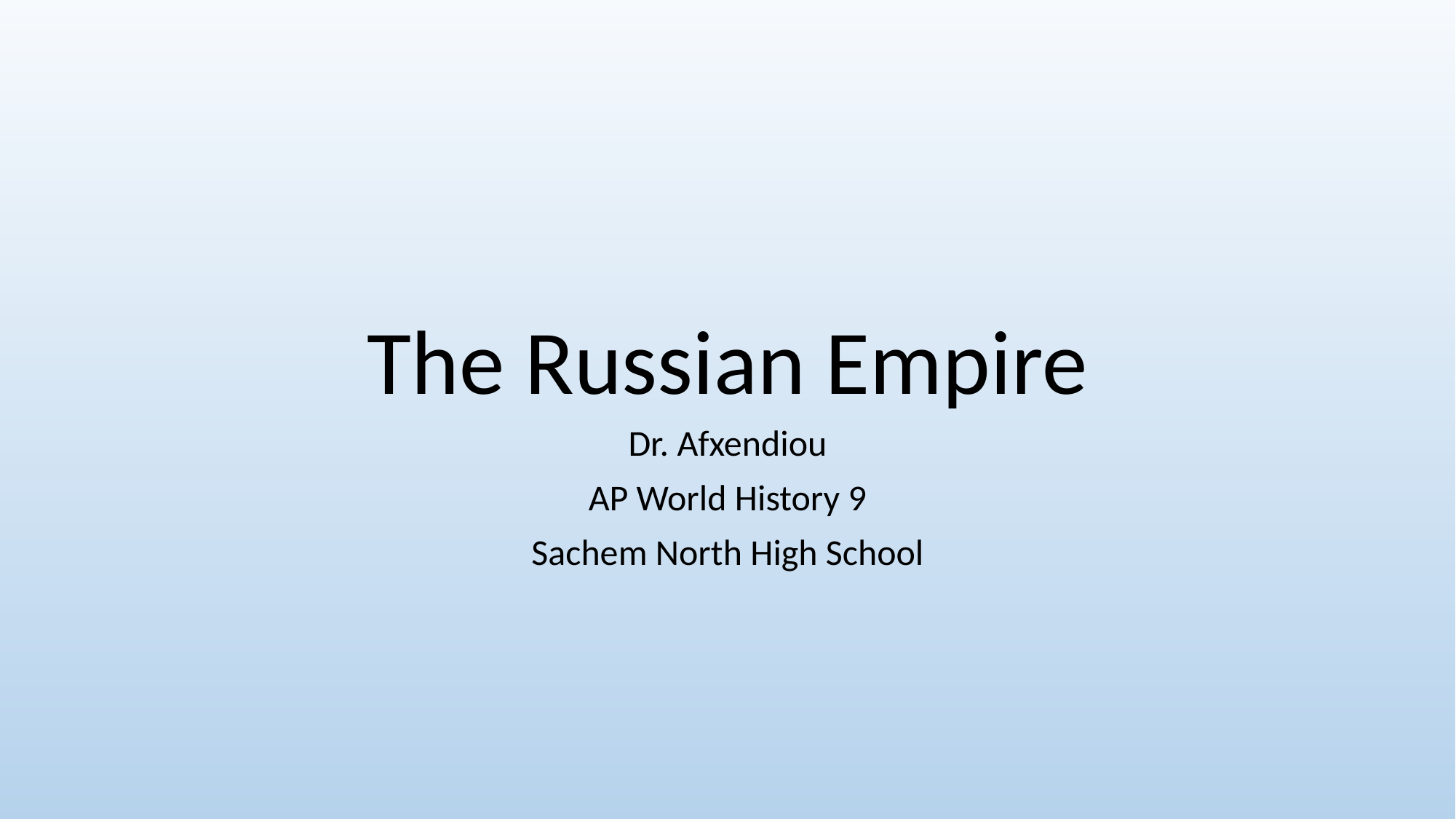

# The Russian Empire
Dr. Afxendiou
AP World History 9
Sachem North High School